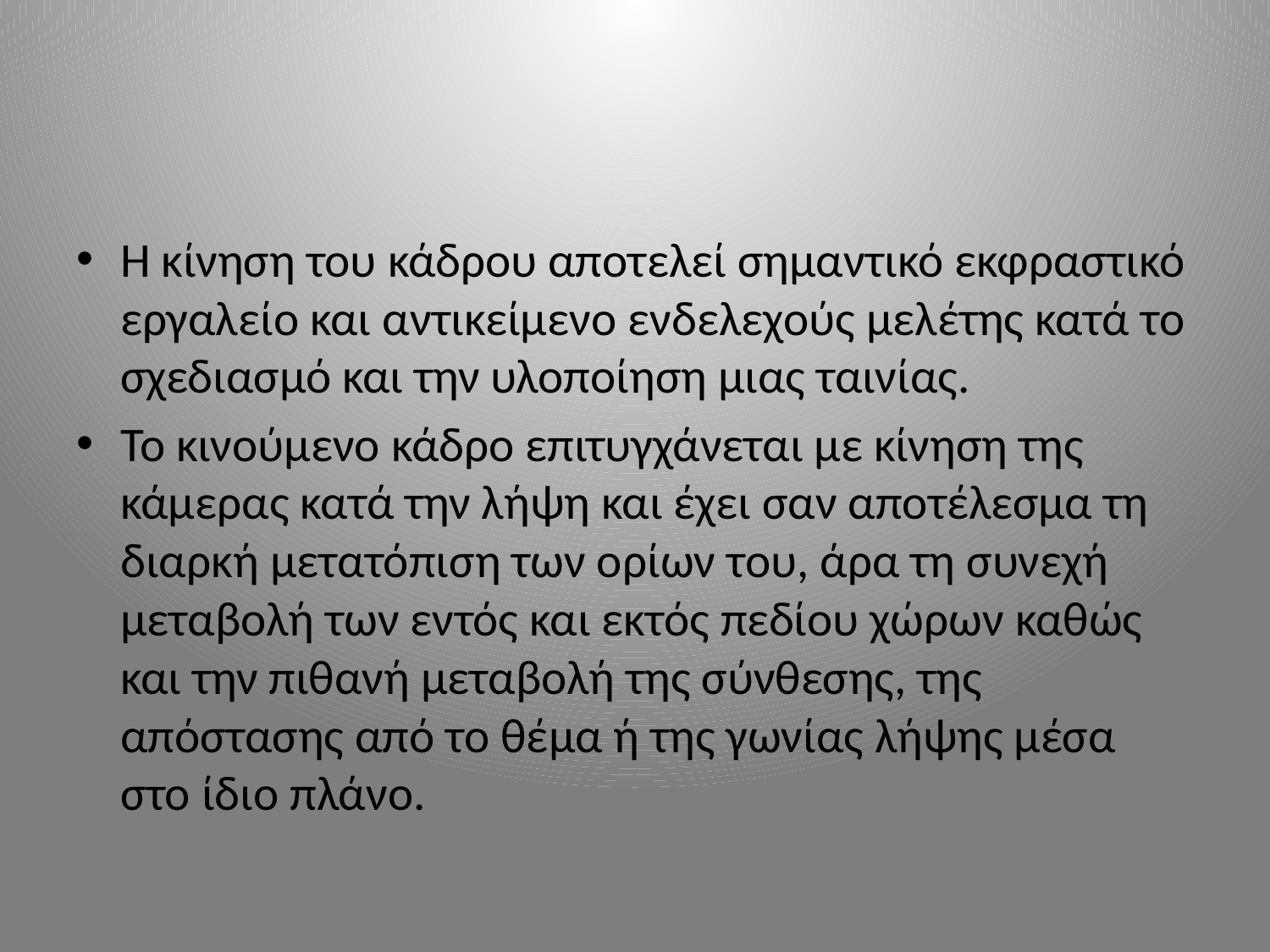

#
Η κίνηση του κάδρου αποτελεί σημαντικό εκφραστικό εργαλείο και αντικείμενο ενδελεχούς μελέτης κατά το σχεδιασμό και την υλοποίηση μιας ταινίας.
Το κινούμενο κάδρο επιτυγχάνεται με κίνηση της κάμερας κατά την λήψη και έχει σαν αποτέλεσμα τη διαρκή μετατόπιση των ορίων του, άρα τη συνεχή μεταβολή των εντός και εκτός πεδίου χώρων καθώς και την πιθανή μεταβολή της σύνθεσης, της απόστασης από το θέμα ή της γωνίας λήψης μέσα στο ίδιο πλάνο.